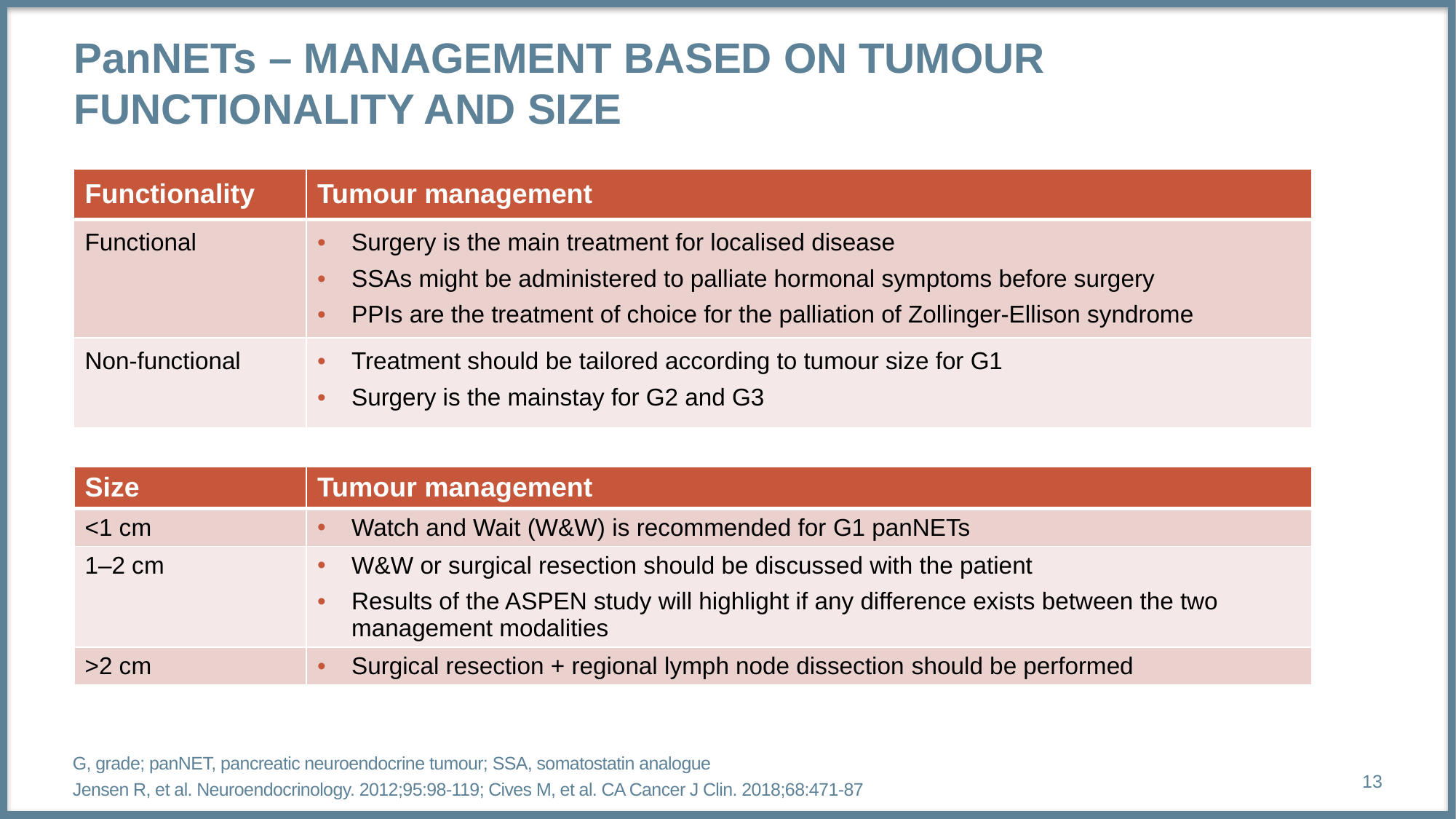

# PanNETs – Management based on tumour functionality And size
| Functionality | Tumour management |
| --- | --- |
| Functional | Surgery is the main treatment for localised disease SSAs might be administered to palliate hormonal symptoms before surgery PPIs are the treatment of choice for the palliation of Zollinger-Ellison syndrome |
| Non-functional | Treatment should be tailored according to tumour size for G1 Surgery is the mainstay for G2 and G3 |
| Size | Tumour management |
| --- | --- |
| <1 cm | Watch and Wait (W&W) is recommended for G1 panNETs |
| 1–2 cm | W&W or surgical resection should be discussed with the patient Results of the ASPEN study will highlight if any difference exists between the two management modalities |
| >2 cm | Surgical resection + regional lymph node dissection should be performed |
G, grade; panNET, pancreatic neuroendocrine tumour; SSA, somatostatin analogue
Jensen R, et al. Neuroendocrinology. 2012;95:98-119; Cives M, et al. CA Cancer J Clin. 2018;68:471-87
13